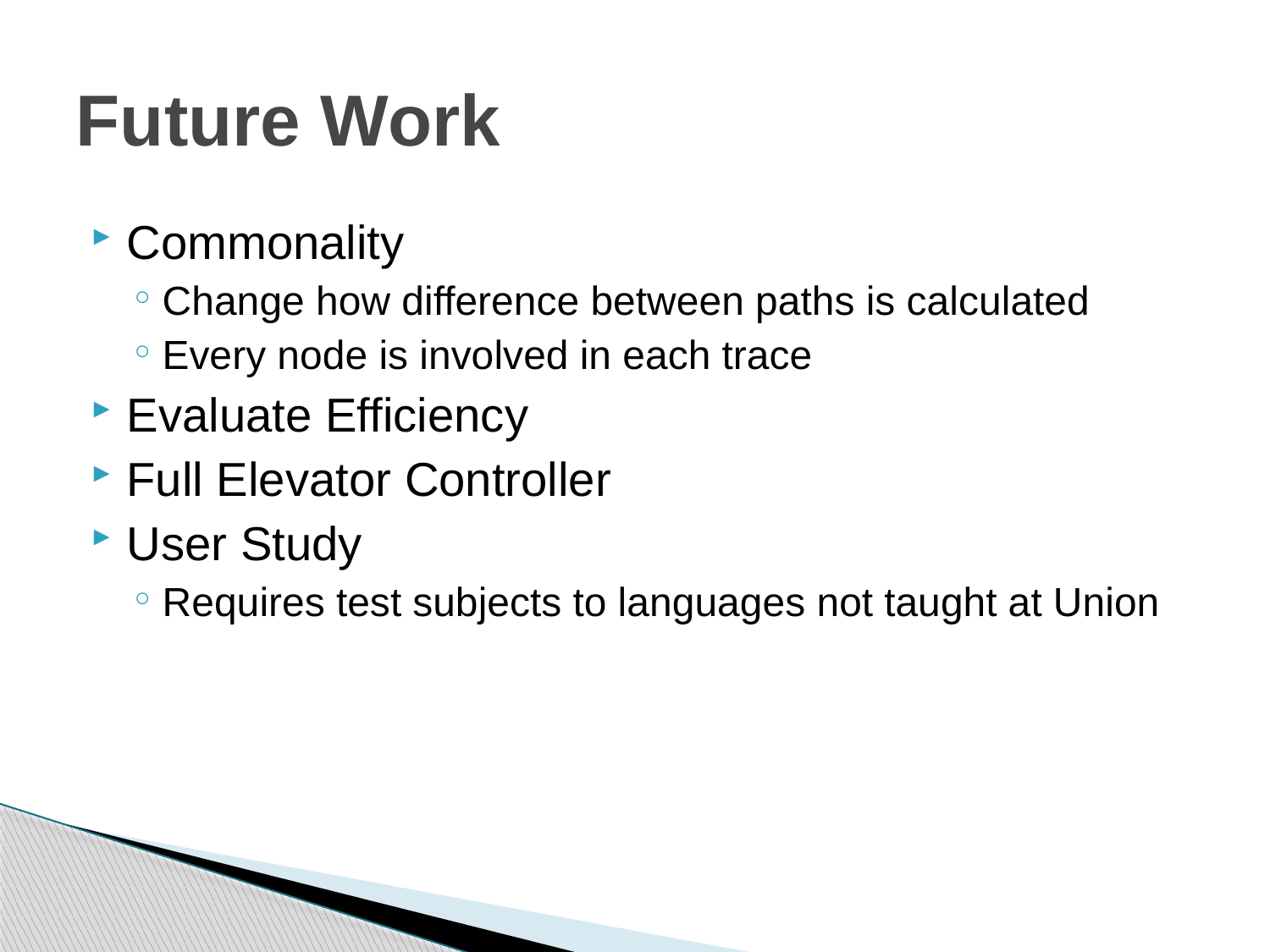

# Future Work
Commonality
Change how difference between paths is calculated
Every node is involved in each trace
Evaluate Efficiency
Full Elevator Controller
User Study
Requires test subjects to languages not taught at Union